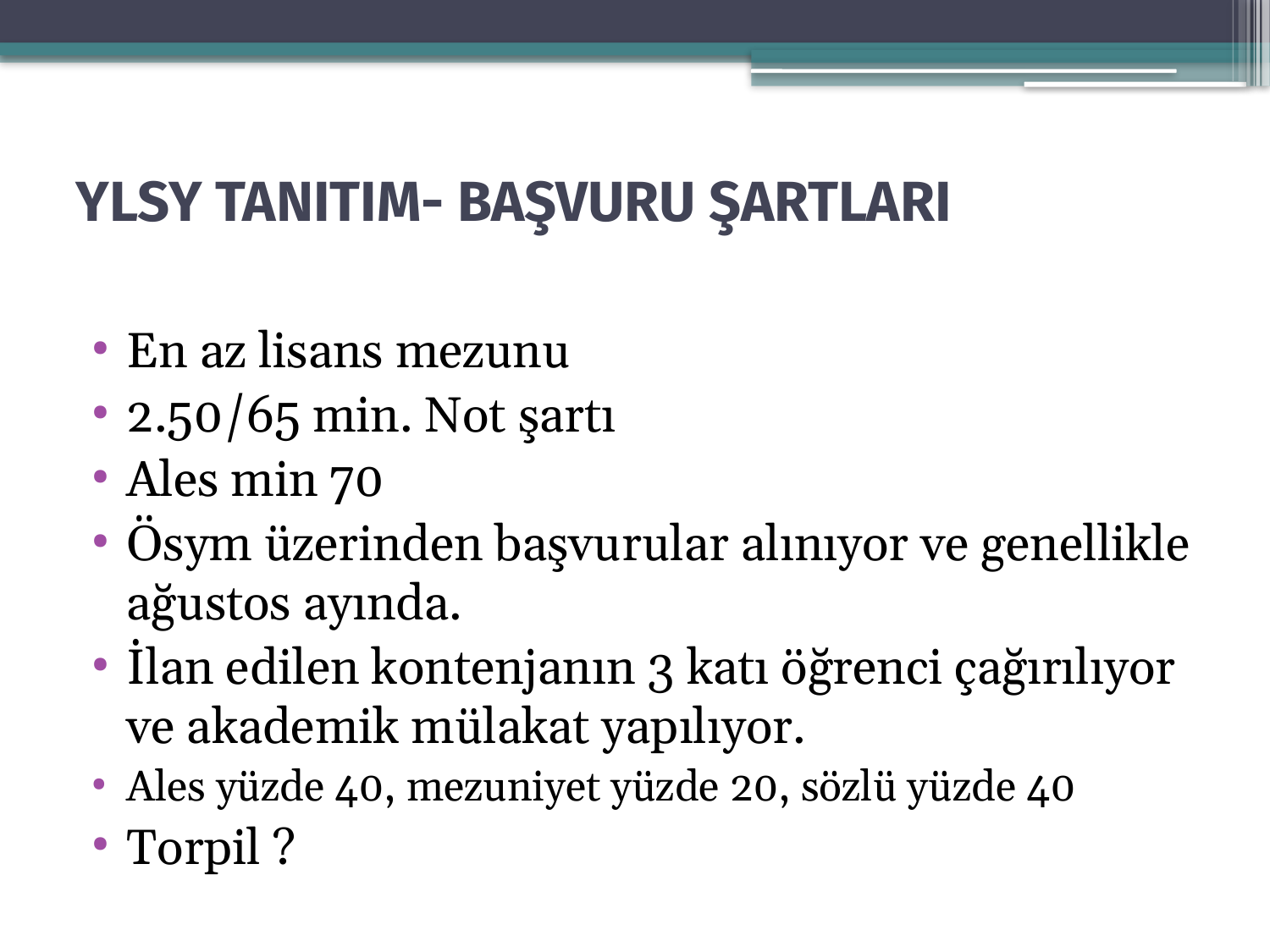

# YLSY TANITIM- BAŞVURU ŞARTLARI
En az lisans mezunu
2.50/65 min. Not şartı
Ales min 70
Ösym üzerinden başvurular alınıyor ve genellikle ağustos ayında.
İlan edilen kontenjanın 3 katı öğrenci çağırılıyor ve akademik mülakat yapılıyor.
Ales yüzde 40, mezuniyet yüzde 20, sözlü yüzde 40
Torpil ?